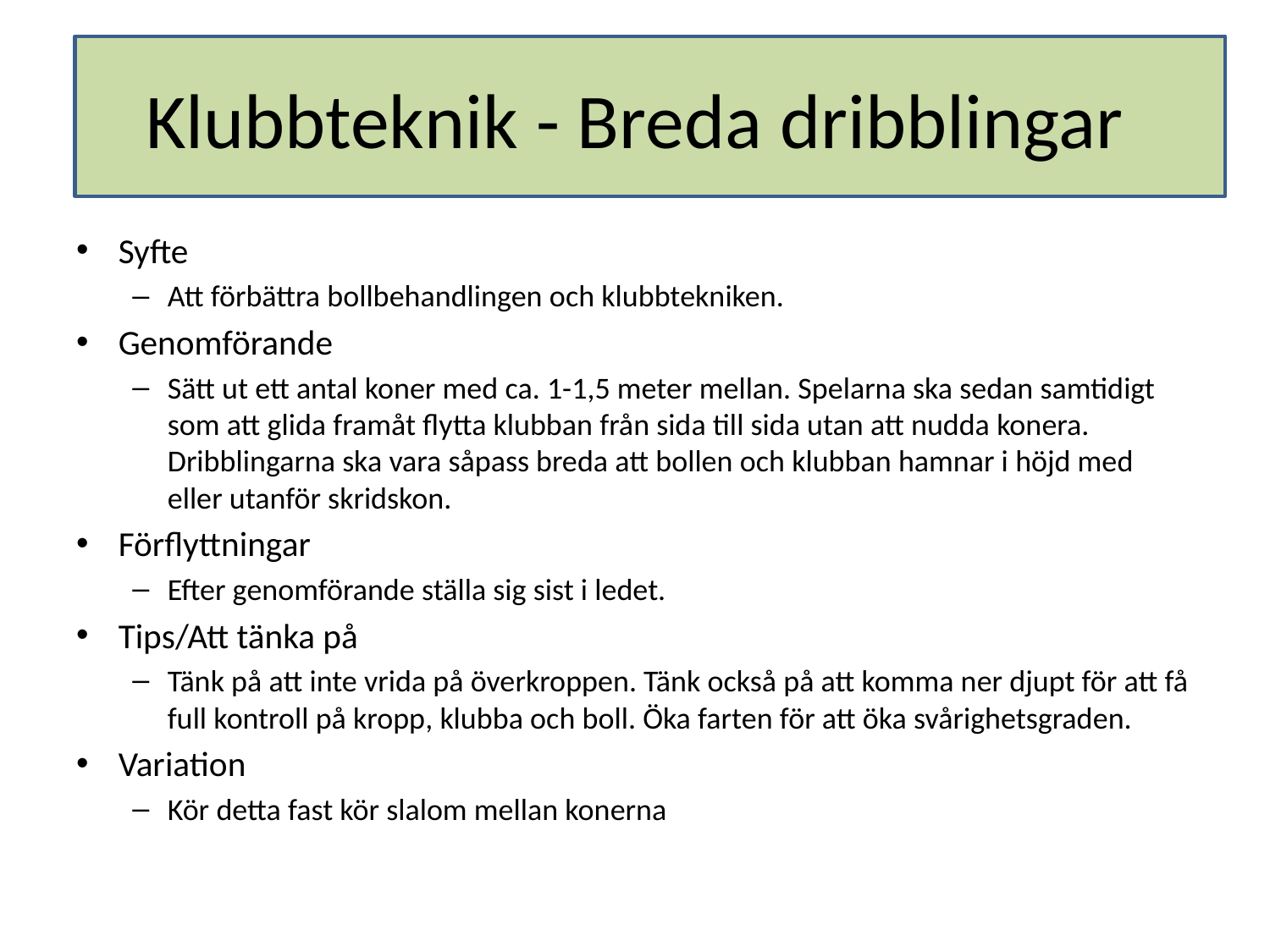

# Klubbteknik - Breda dribblingar
Syfte
Att förbättra bollbehandlingen och klubbtekniken.
Genomförande
Sätt ut ett antal koner med ca. 1-1,5 meter mellan. Spelarna ska sedan samtidigt som att glida framåt flytta klubban från sida till sida utan att nudda konera. Dribblingarna ska vara såpass breda att bollen och klubban hamnar i höjd med eller utanför skridskon.
Förflyttningar
Efter genomförande ställa sig sist i ledet.
Tips/Att tänka på
Tänk på att inte vrida på överkroppen. Tänk också på att komma ner djupt för att få full kontroll på kropp, klubba och boll. Öka farten för att öka svårighetsgraden.
Variation
Kör detta fast kör slalom mellan konerna